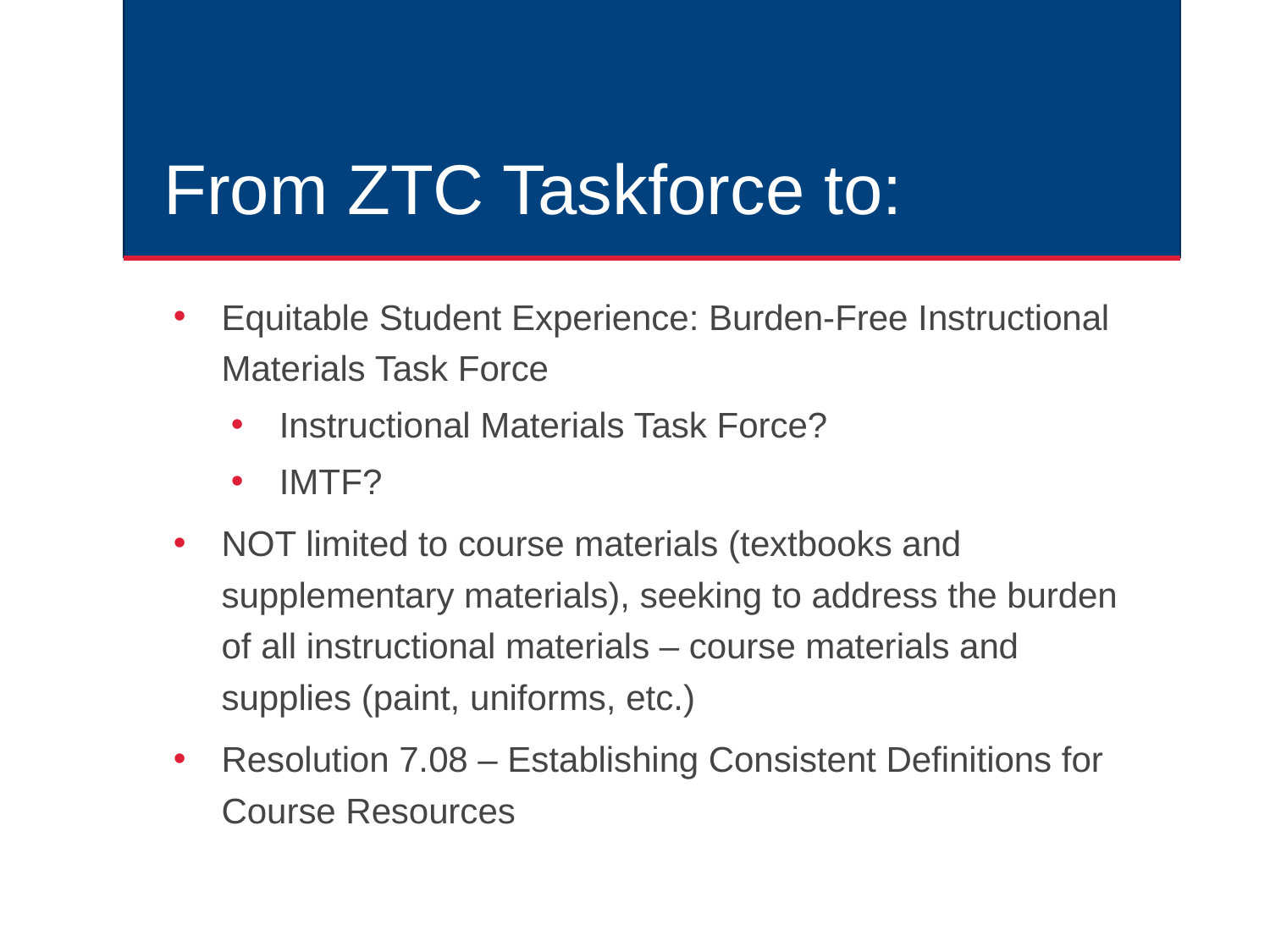

# From ZTC Taskforce to:
Equitable Student Experience: Burden-Free Instructional Materials Task Force
Instructional Materials Task Force?
IMTF?
NOT limited to course materials (textbooks and supplementary materials), seeking to address the burden of all instructional materials – course materials and supplies (paint, uniforms, etc.)
Resolution 7.08 – Establishing Consistent Definitions for Course Resources